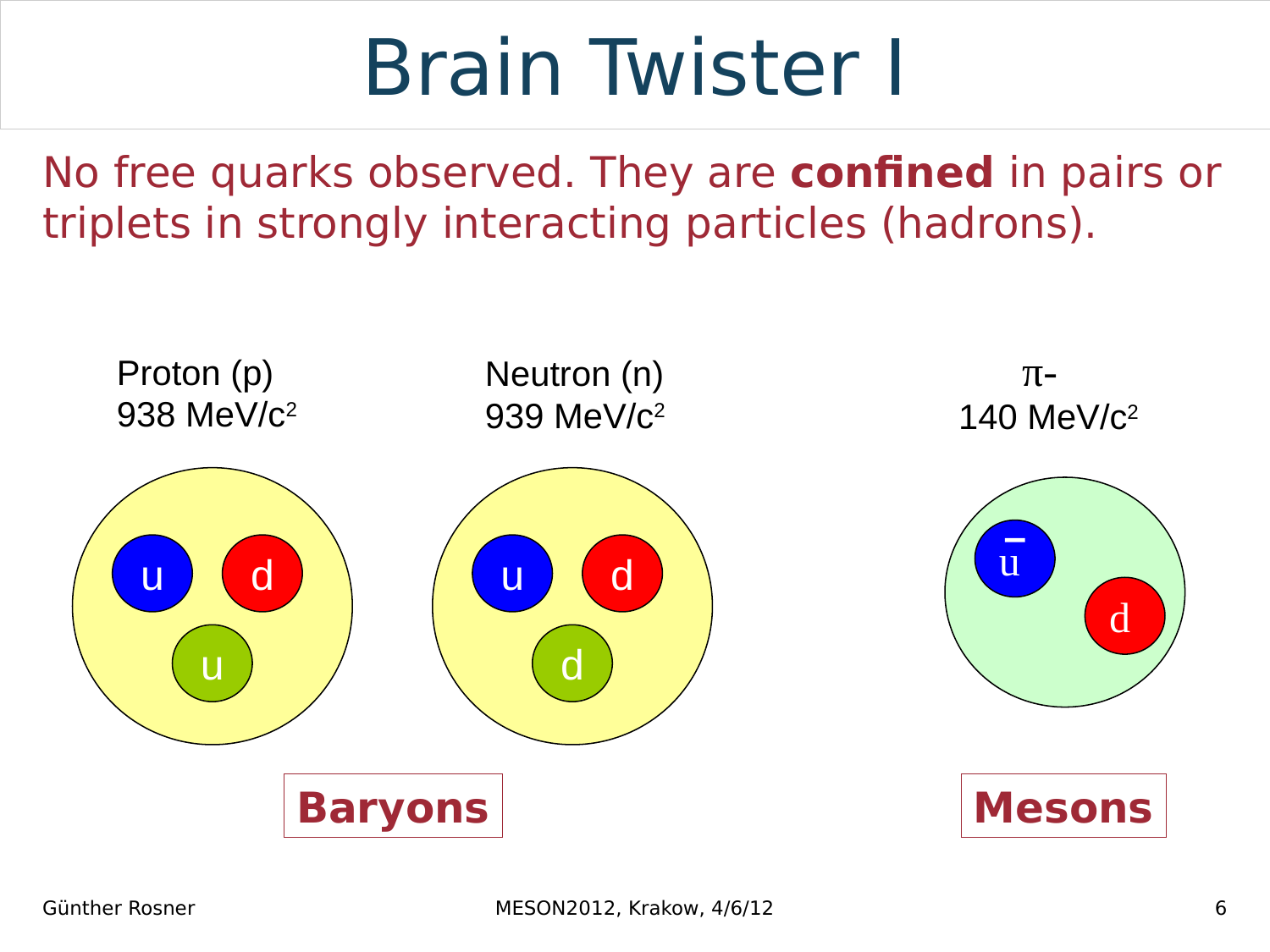

# Brain Twister I
No free quarks observed. They are confined in pairs or triplets in strongly interacting particles (hadrons).

      π-
140 MeV/c2

u

d
Proton (p)
938 MeV/c2
Neutron (n)
939 MeV/c2

u
d
u

u
d
d
Baryons
Mesons
Günther Rosner
MESON2012, Krakow, 4/6/12
6